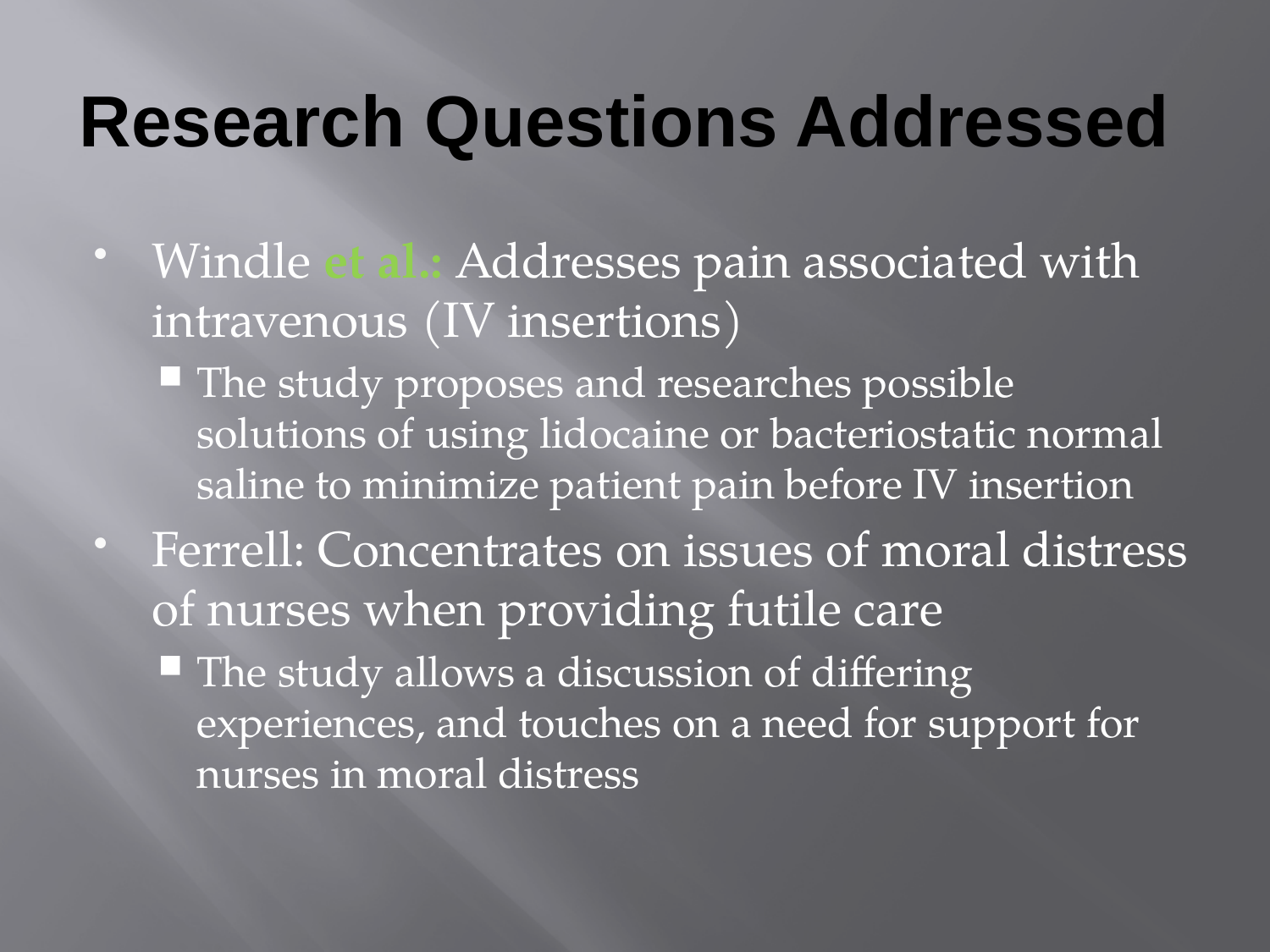

# Research Questions Addressed
Windle et al.: Addresses pain associated with intravenous (IV insertions)
The study proposes and researches possible solutions of using lidocaine or bacteriostatic normal saline to minimize patient pain before IV insertion
Ferrell: Concentrates on issues of moral distress of nurses when providing futile care
The study allows a discussion of differing experiences, and touches on a need for support for nurses in moral distress